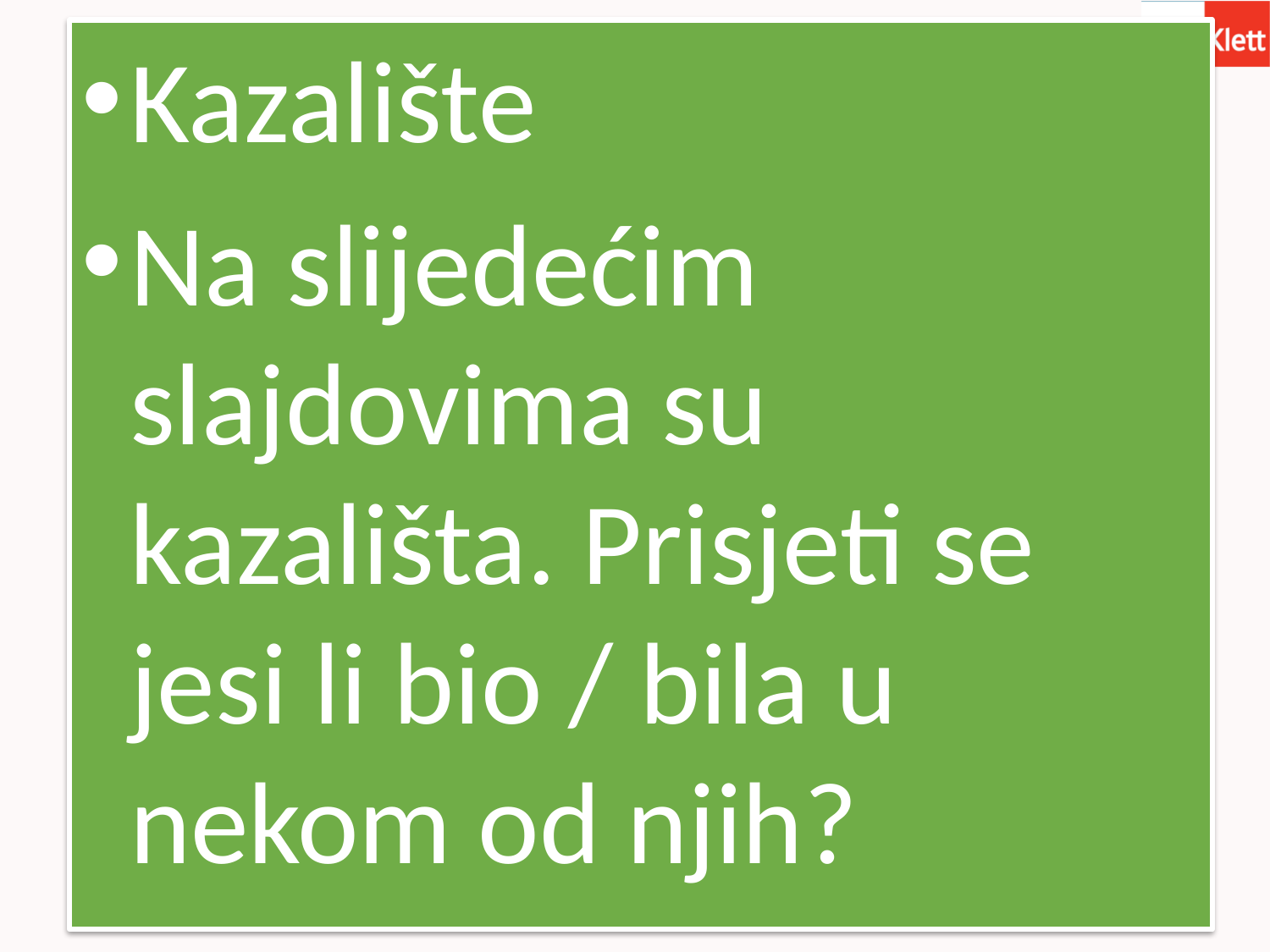

Kazalište
Na slijedećim slajdovima su kazališta. Prisjeti se jesi li bio / bila u nekom od njih?

POZORNICA